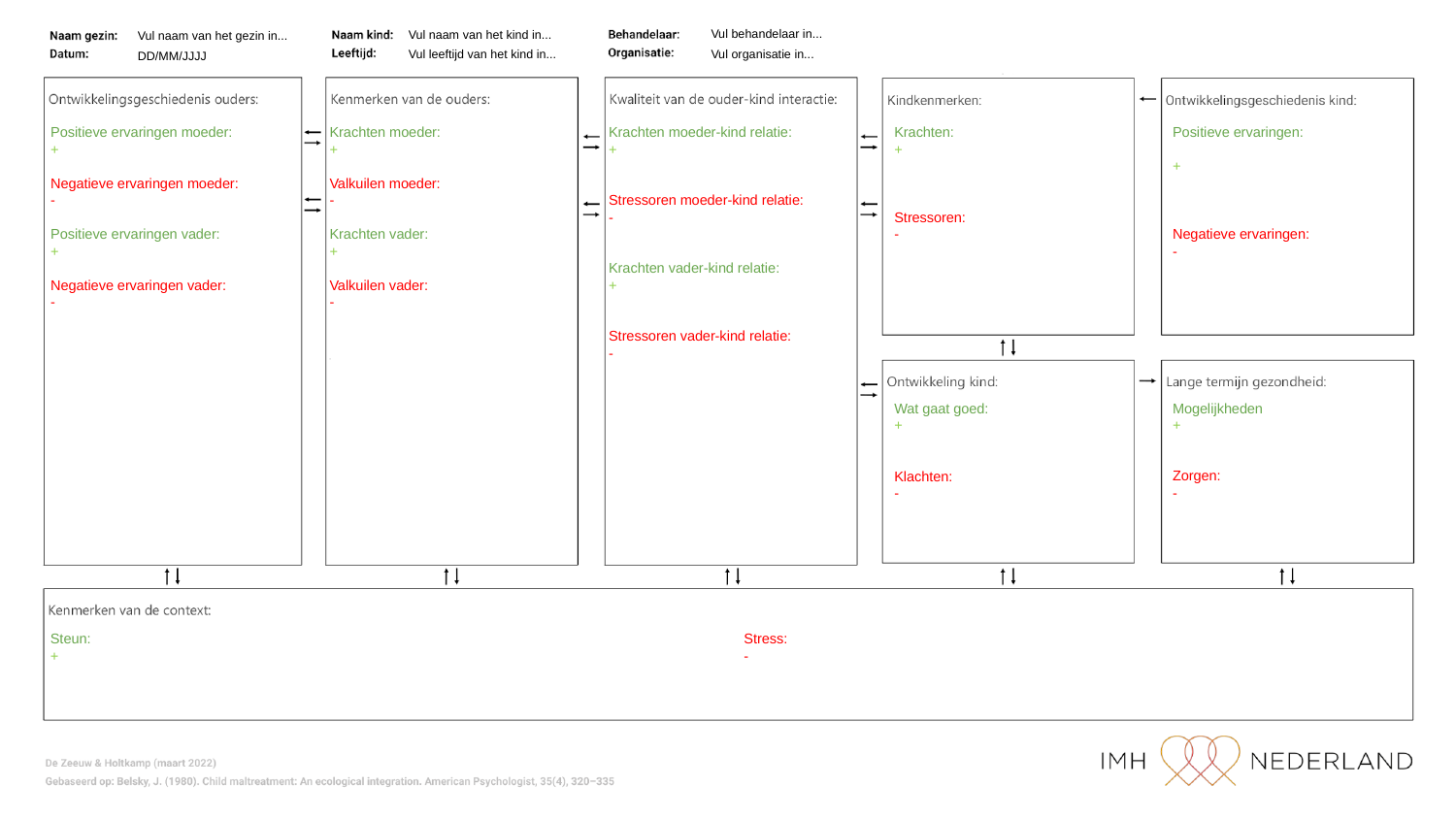

Vul naam van het gezin in...
Vul behandelaar in...
Vul naam van het kind in...
Vul organisatie in...
Vul leeftijd van het kind in...
DD/MM/JJJJ
Krachten moeder-kind relatie:
+

Stressoren moeder-kind relatie:
-

Krachten vader-kind relatie:
+

Stressoren vader-kind relatie:
-

Krachten:
+

Stressoren:
-

Positieve ervaringen:
+

Negatieve ervaringen:
-

Positieve ervaringen moeder:
+

Negatieve ervaringen moeder:
-

Positieve ervaringen vader:
+

Negatieve ervaringen vader:
-
Krachten moeder:
+

Valkuilen moeder:
-

Krachten vader:
+

Valkuilen vader:
-

Wat gaat goed:
+

Klachten:
-

Mogelijkheden
+

Zorgen:
-

Steun:
+

Stress:
-